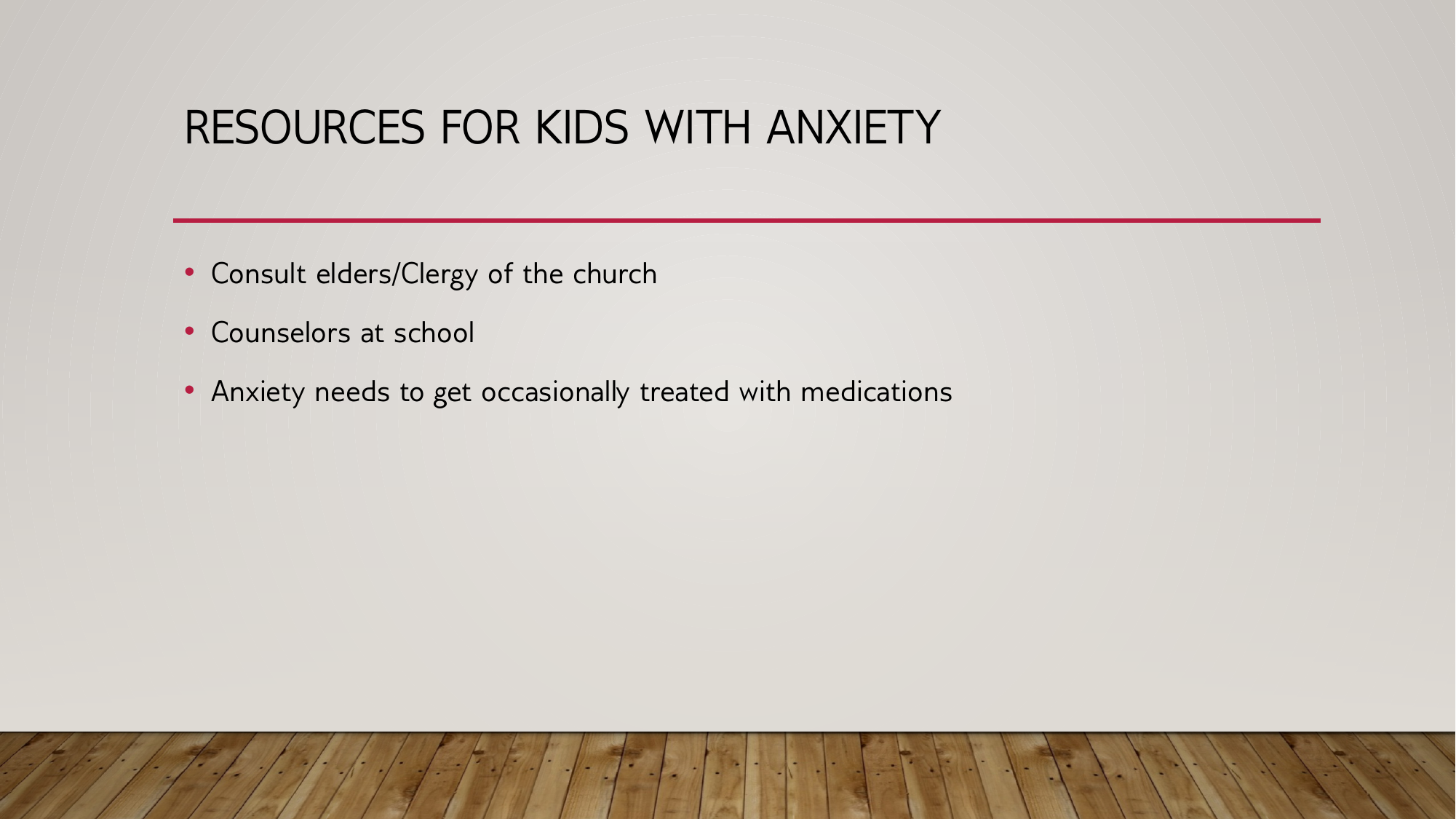

# Resources for kids with anxiety
Consult elders/Clergy of the church
Counselors at school
Anxiety needs to get occasionally treated with medications